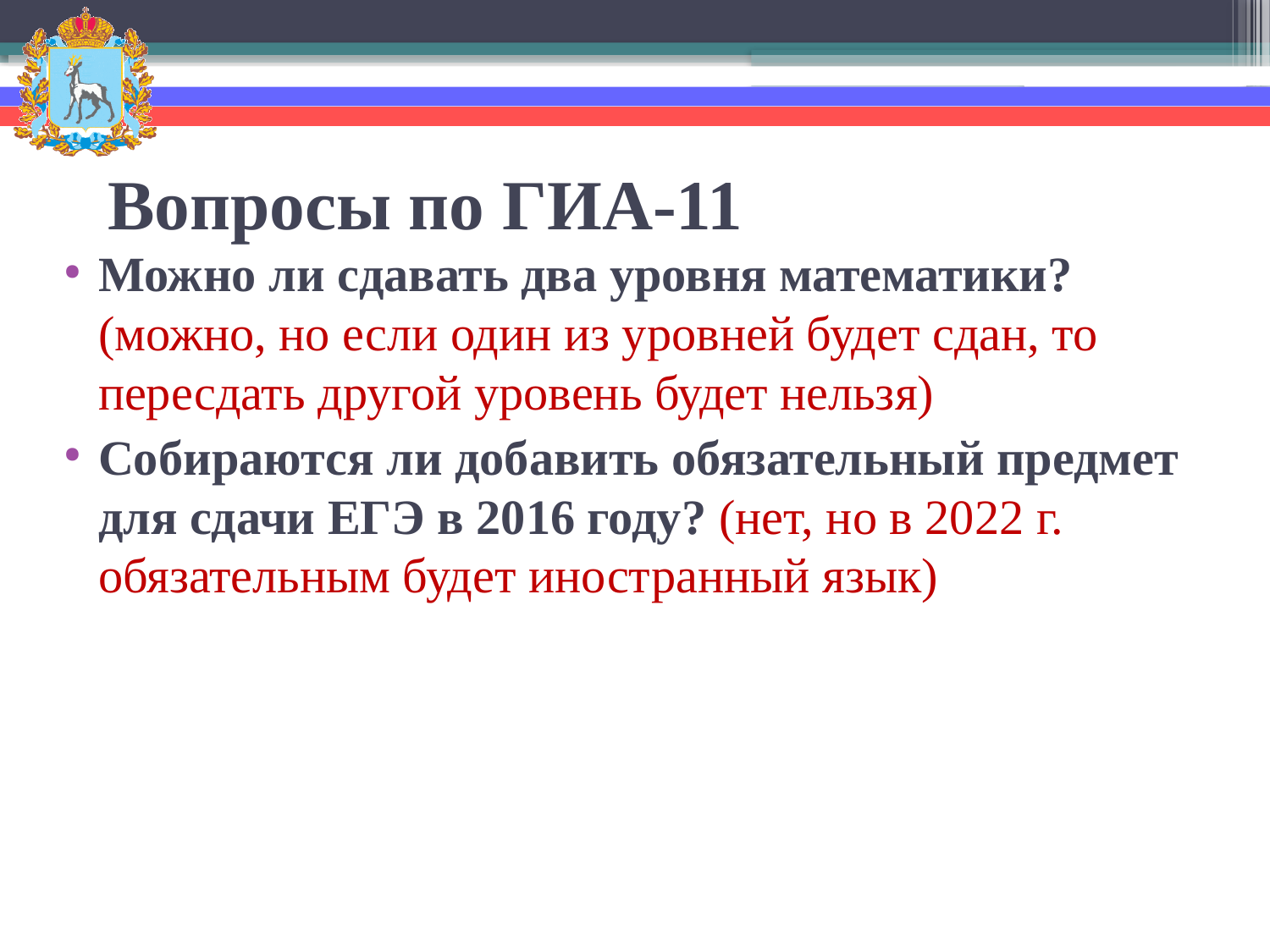

# Вопросы по ГИА-11
Можно ли сдавать два уровня математики? (можно, но если один из уровней будет сдан, то пересдать другой уровень будет нельзя)
Собираются ли добавить обязательный предмет для сдачи ЕГЭ в 2016 году? (нет, но в 2022 г. обязательным будет иностранный язык)